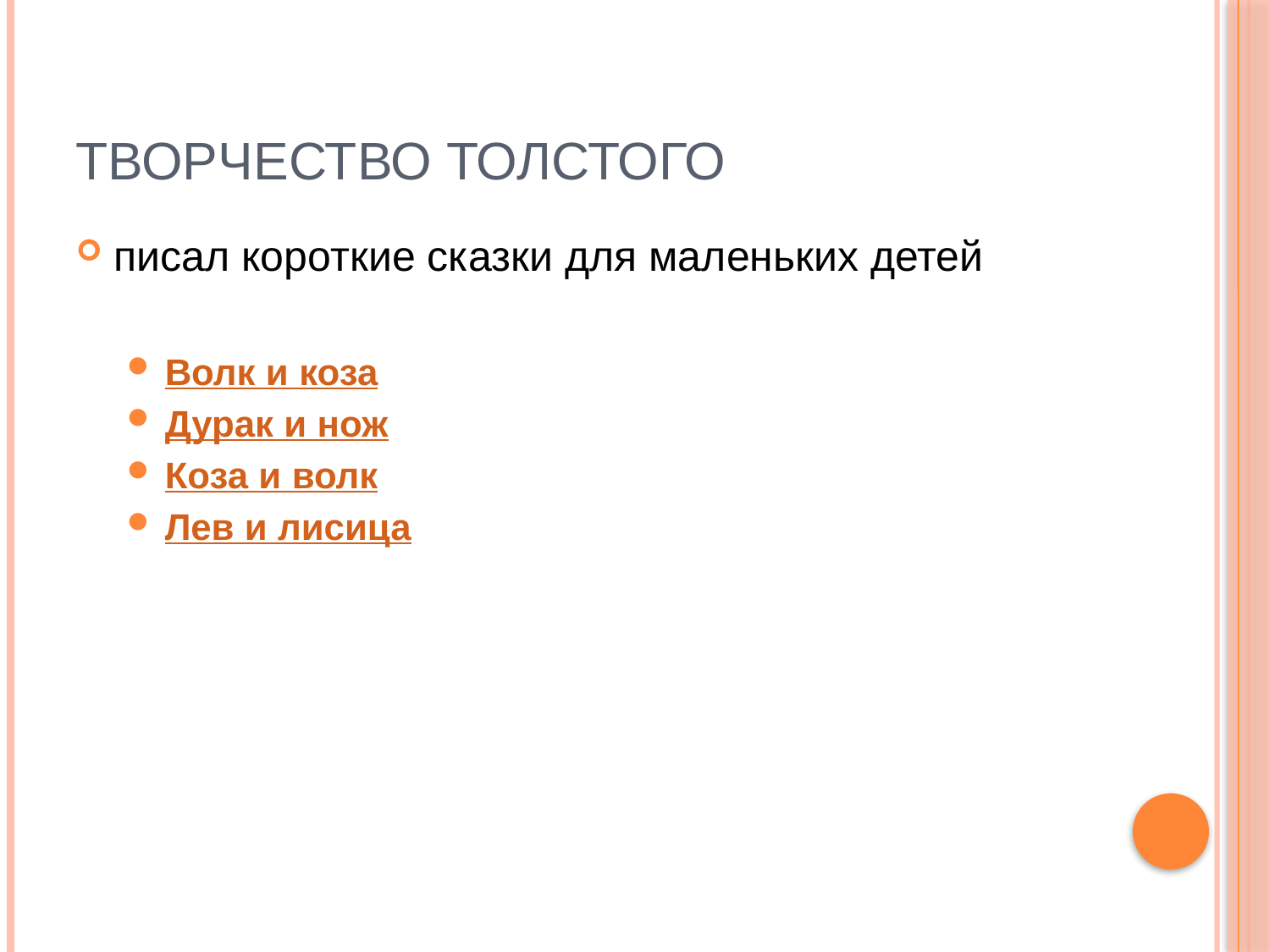

# Творчество Толстого
писал короткие сказки для маленьких детей

Волк и коза
Дурак и нож
Коза и волк
Лев и лисица